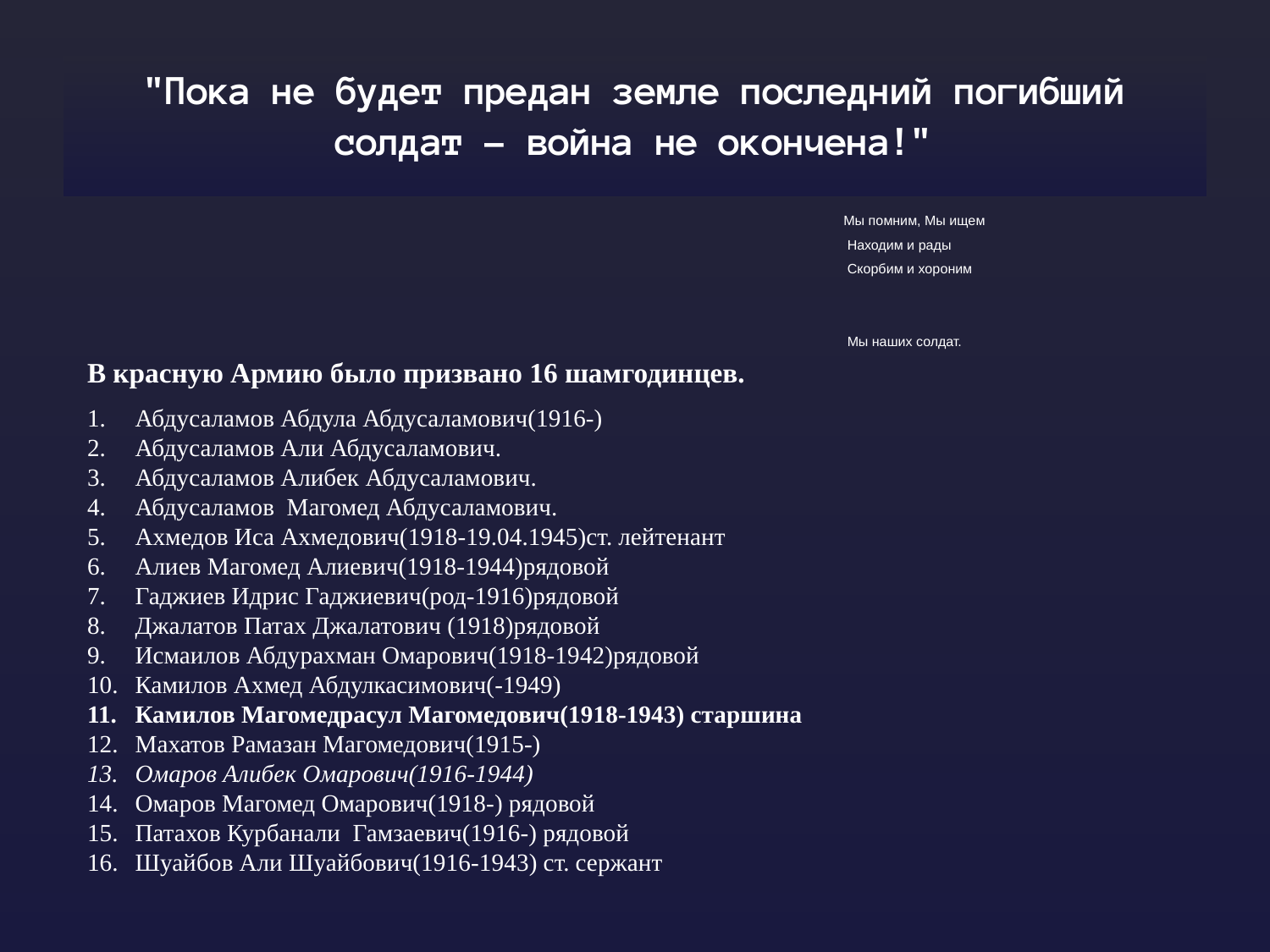

# "Пока не будет предан земле последний погибший солдат – война не окончена!"
Мы помним, Мы ищем
 Находим и рады
 Скорбим и хороним
 Мы наших солдат.
В красную Армию было призвано 16 шамгодинцев.
Абдусаламов Абдула Абдусаламович(1916-)
Абдусаламов Али Абдусаламович.
Абдусаламов Алибек Абдусаламович.
Абдусаламов  Магомед Абдусаламович.
Ахмедов Иса Ахмедович(1918-19.04.1945)ст. лейтенант
Алиев Магомед Алиевич(1918-1944)рядовой
Гаджиев Идрис Гаджиевич(род-1916)рядовой
Джалатов Патах Джалатович (1918)рядовой
Исмаилов Абдурахман Омарович(1918-1942)рядовой
Камилов Ахмед Абдулкасимович(-1949)
Камилов Магомедрасул Магомедович(1918-1943) старшина
Махатов Рамазан Магомедович(1915-)
Омаров Алибек Омарович(1916-1944)
Омаров Магомед Омарович(1918-) рядовой
Патахов Курбанали  Гамзаевич(1916-) рядовой
Шуайбов Али Шуайбович(1916-1943) ст. сержант